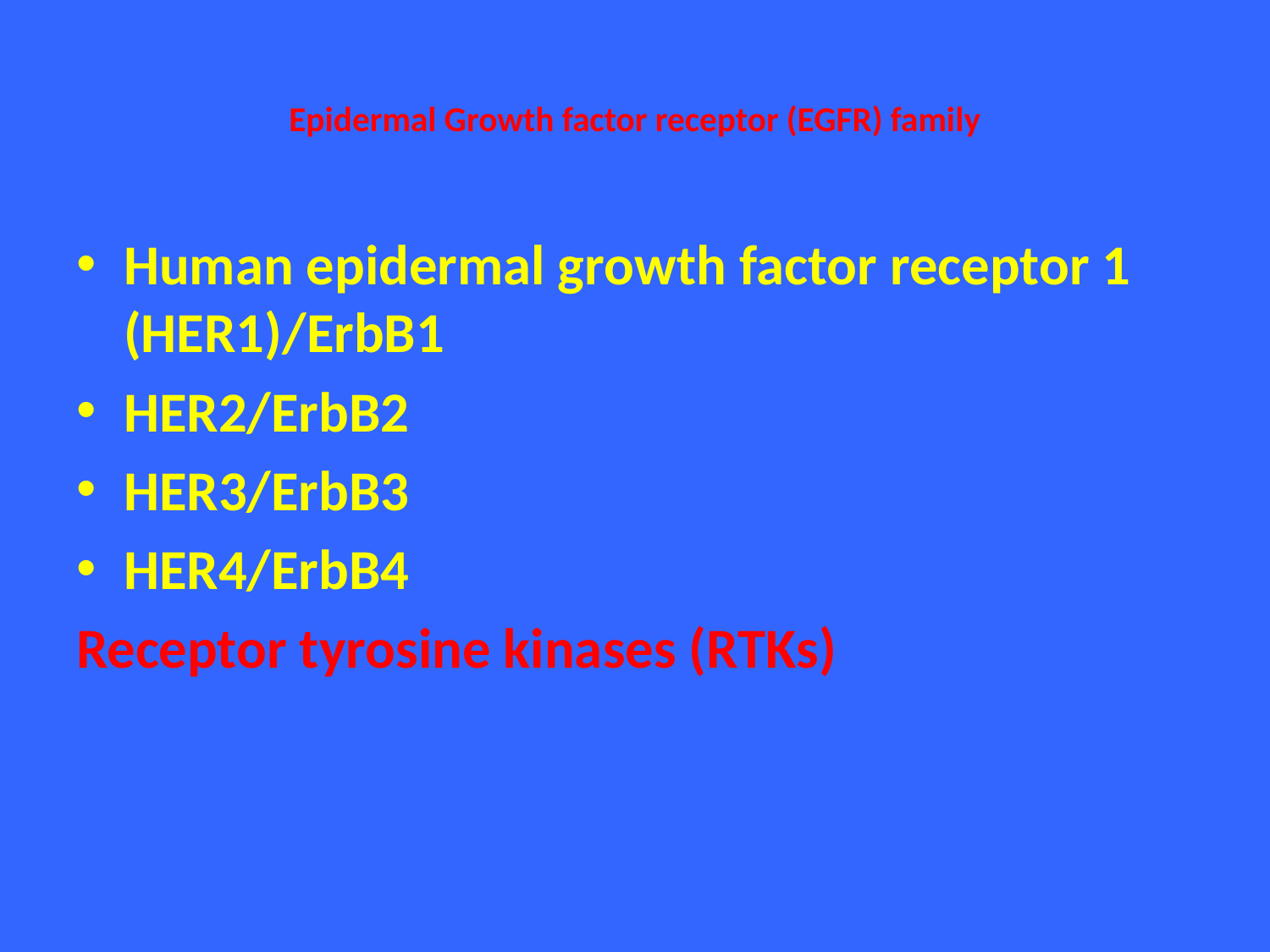

# Epidermal Growth factor receptor (EGFR) family
Human epidermal growth factor receptor 1 (HER1)/ErbB1
HER2/ErbB2
HER3/ErbB3
HER4/ErbB4
Receptor tyrosine kinases (RTKs)